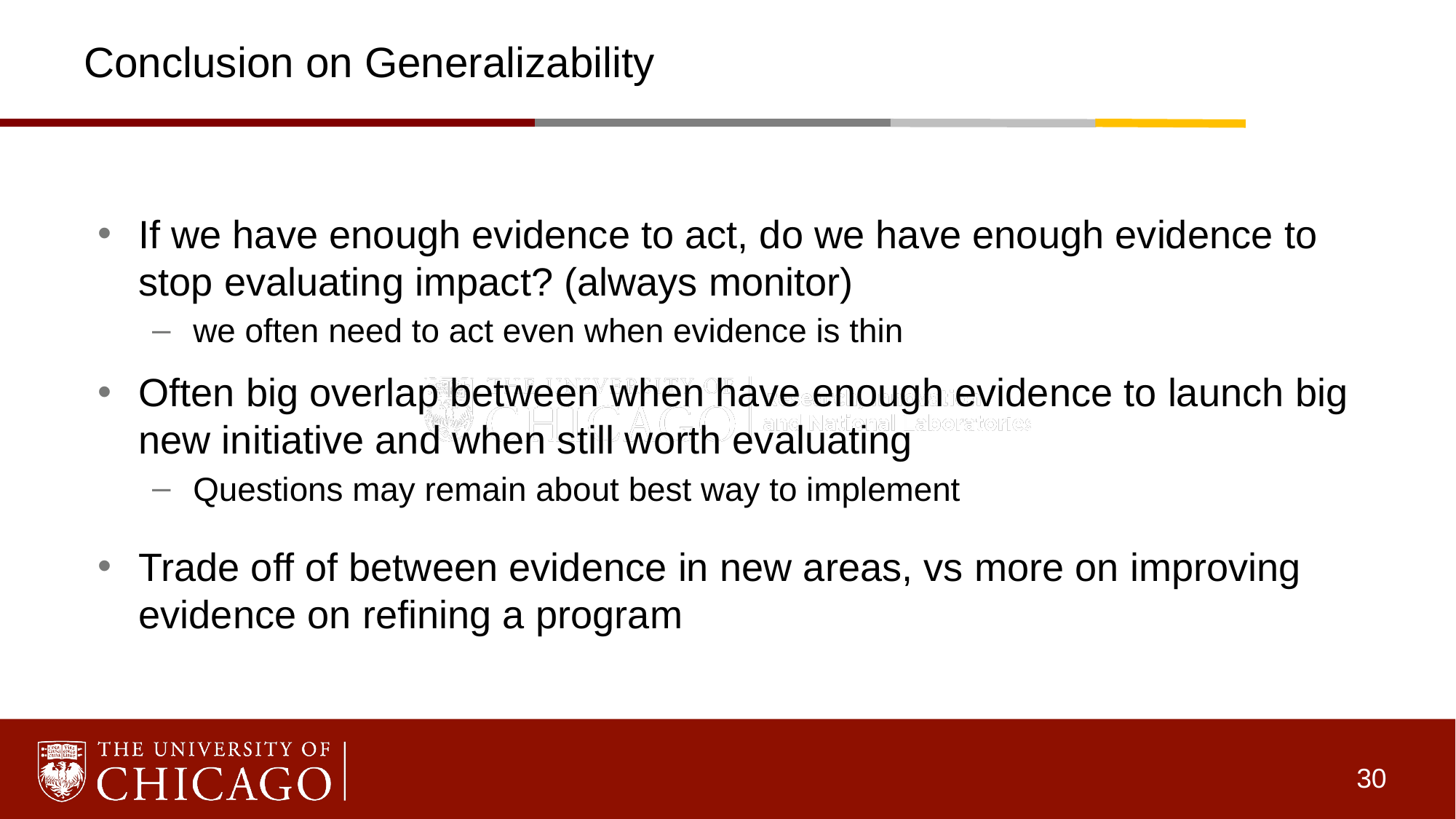

# Conclusion on Generalizability
If we have enough evidence to act, do we have enough evidence to stop evaluating impact? (always monitor)
we often need to act even when evidence is thin

Often big overlap between when have enough evidence to launch big new initiative and when still worth evaluating
Questions may remain about best way to implement

Trade off of between evidence in new areas, vs more on improving evidence on refining a program